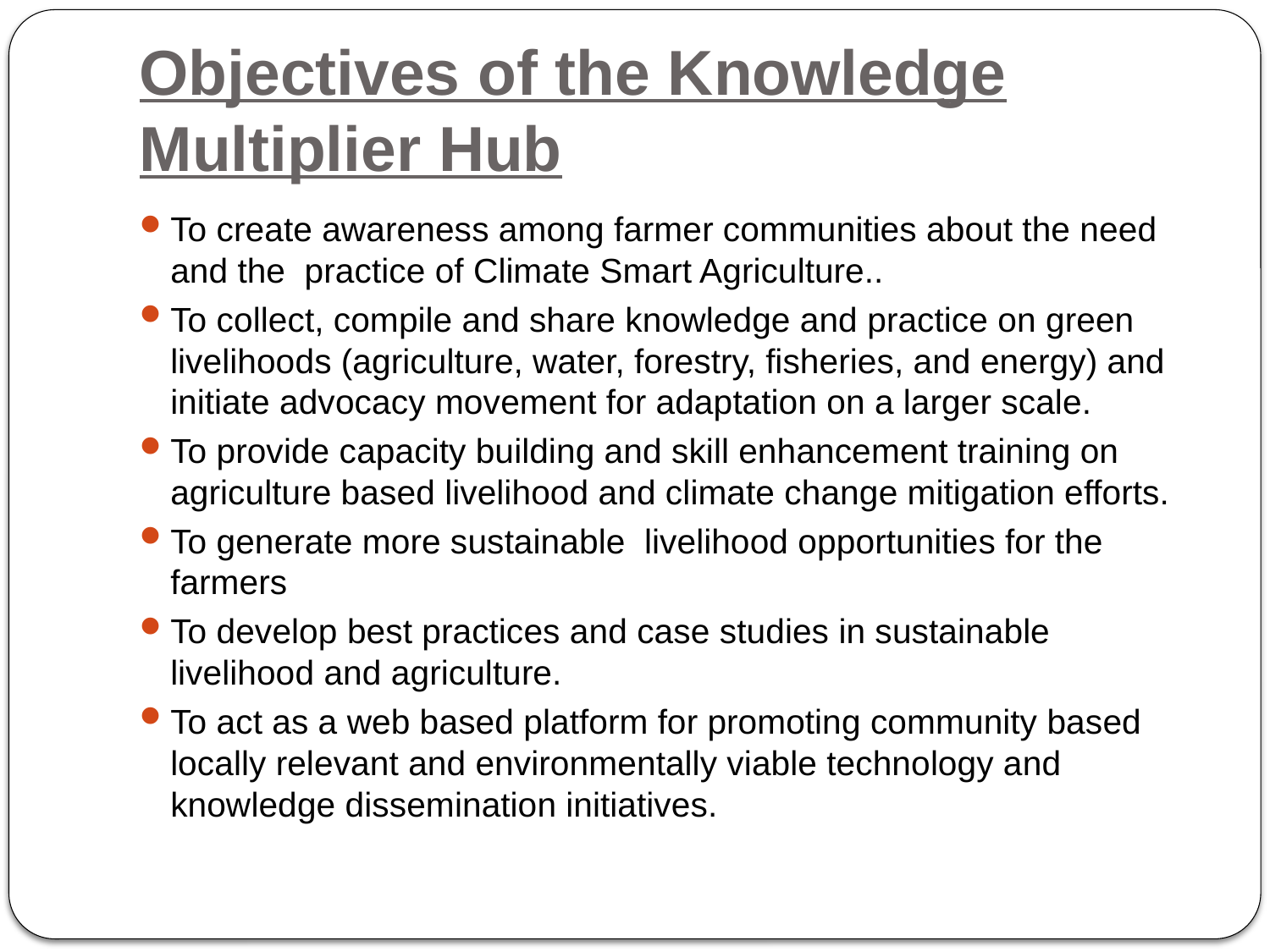

# Objectives of the Knowledge Multiplier Hub
To create awareness among farmer communities about the need and the  practice of Climate Smart Agriculture..
To collect, compile and share knowledge and practice on green livelihoods (agriculture, water, forestry, fisheries, and energy) and initiate advocacy movement for adaptation on a larger scale.
To provide capacity building and skill enhancement training on agriculture based livelihood and climate change mitigation efforts.
To generate more sustainable  livelihood opportunities for the farmers
To develop best practices and case studies in sustainable livelihood and agriculture.
To act as a web based platform for promoting community based locally relevant and environmentally viable technology and knowledge dissemination initiatives.